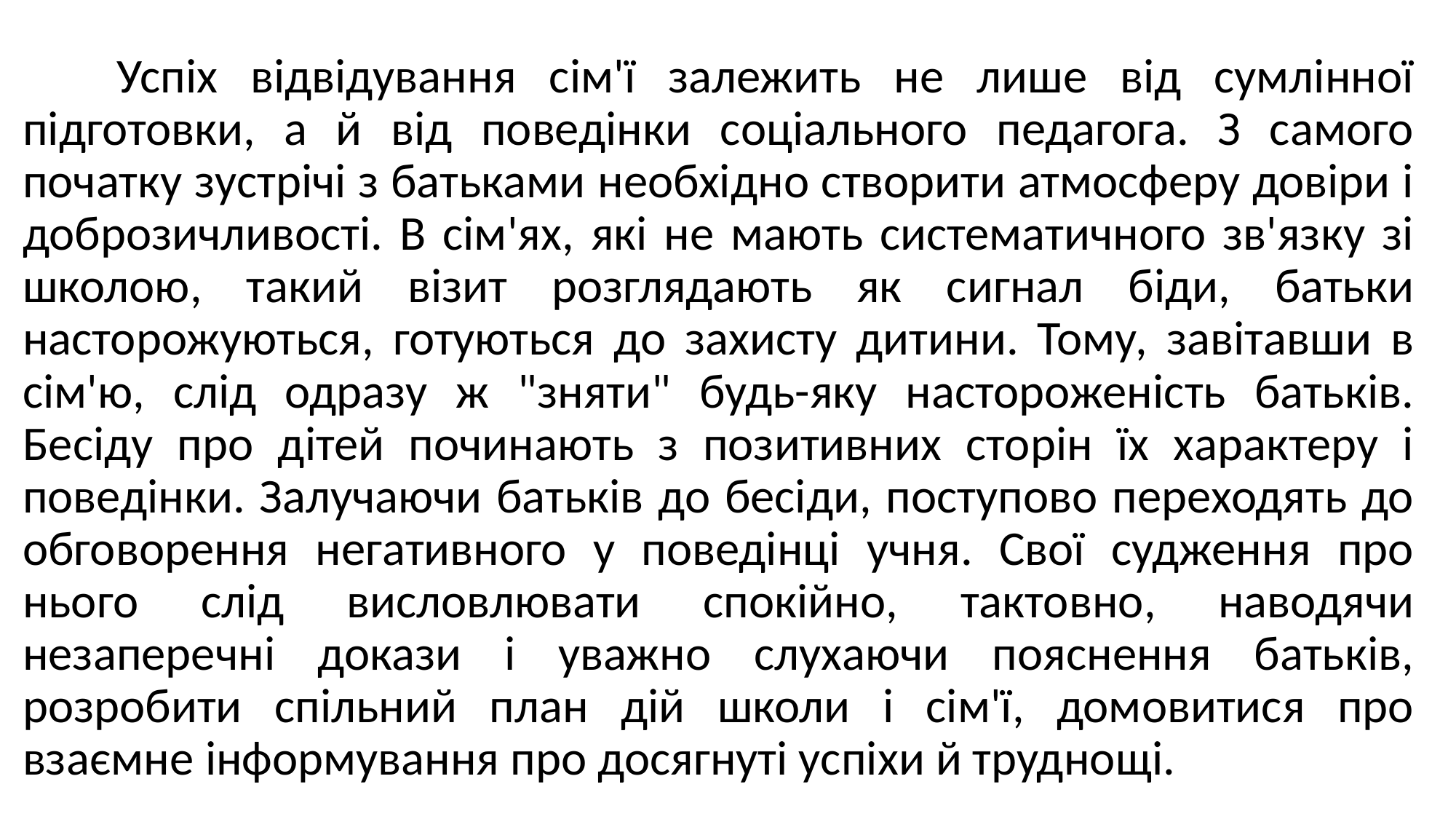

Успіх відвідування сім'ї залежить не лише від сумлінної підготовки, а й від поведінки соціального педагога. З самого початку зустрічі з батьками необхідно створити атмосферу довіри і доброзичливості. В сім'ях, які не мають систематичного зв'язку зі школою, такий візит розглядають як сигнал біди, батьки насторожуються, готуються до захисту дитини. Тому, завітавши в сім'ю, слід одразу ж "зняти" будь-яку настороженість батьків. Бесіду про дітей починають з позитивних сторін їх характеру і поведінки. Залучаючи батьків до бесіди, поступово переходять до обговорення негативного у поведінці учня. Свої судження про нього слід висловлювати спокійно, тактовно, наводячи незаперечні докази і уважно слухаючи пояснення батьків, розробити спільний план дій школи і сім'ї, домовитися про взаємне інформування про досягнуті успіхи й труднощі.